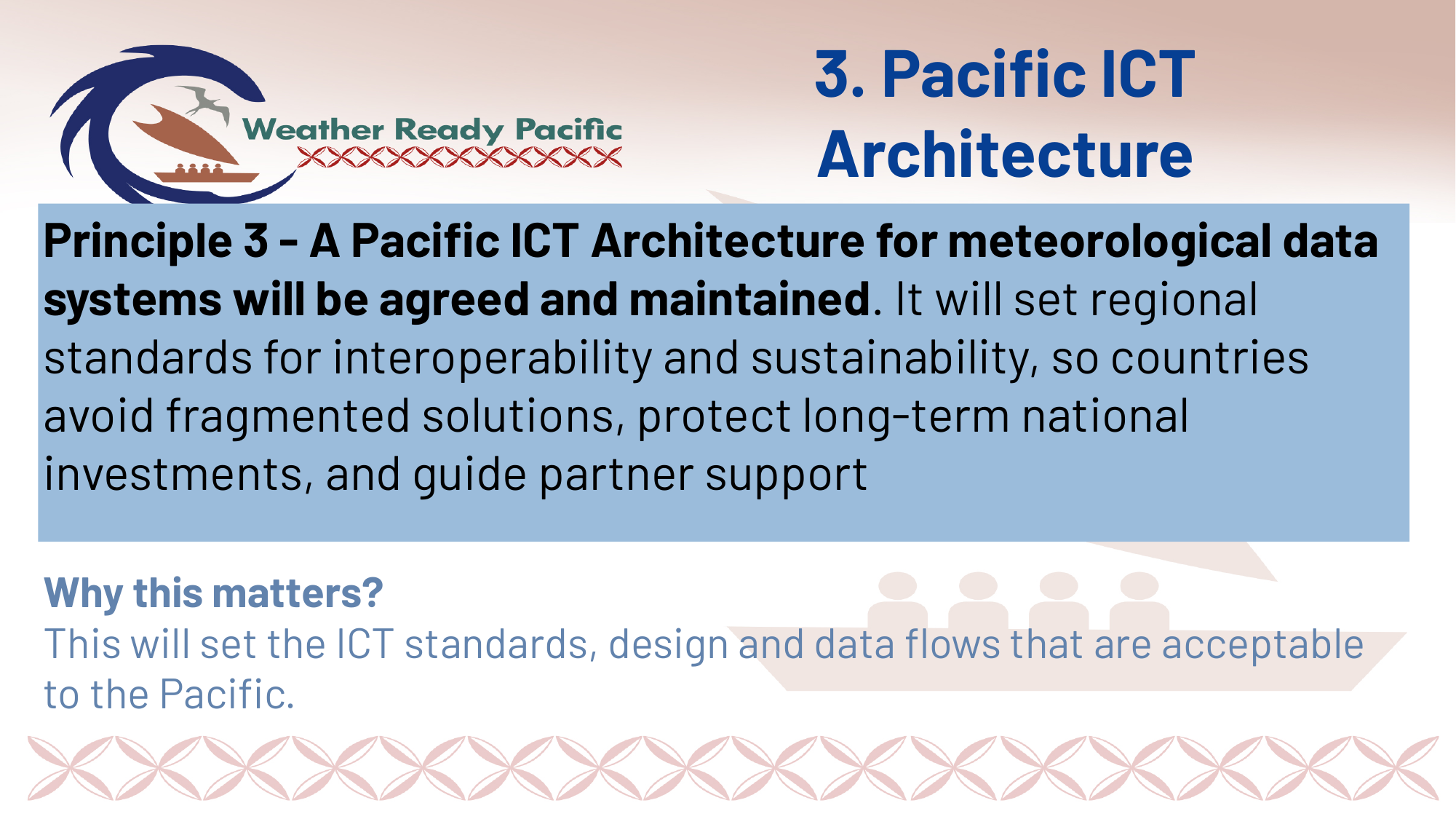

# 3. Pacific ICT Architecture
Principle 3 - A Pacific ICT Architecture for meteorological data systems will be agreed and maintained. It will set regional standards for interoperability and sustainability, so countries avoid fragmented solutions, protect long-term national investments, and guide partner support
Why this matters?
This will set the ICT standards, design and data flows that are acceptable to the Pacific.